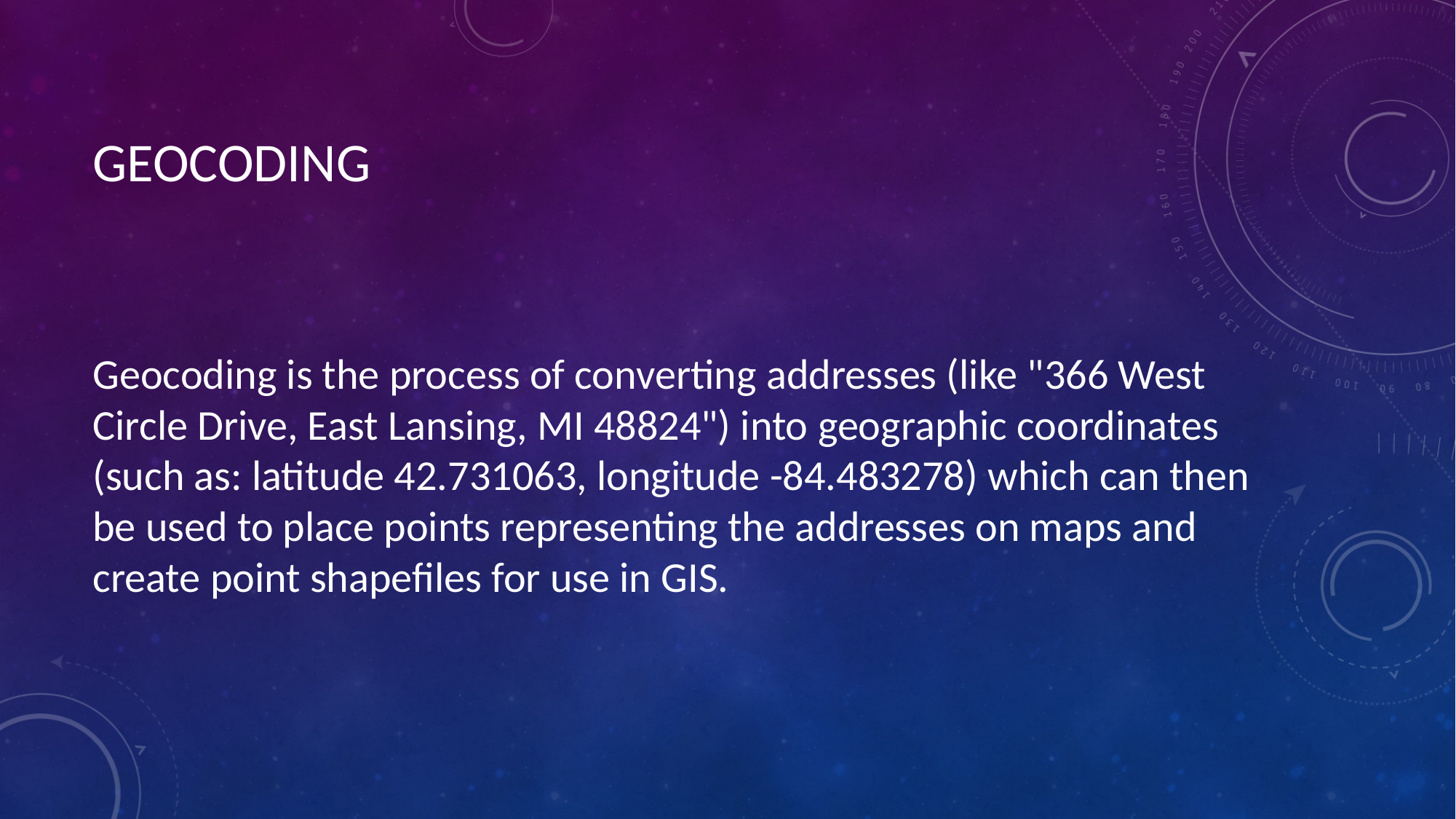

# Geocoding
Geocoding is the process of converting addresses (like "366 West Circle Drive, East Lansing, MI 48824") into geographic coordinates (such as: latitude 42.731063, longitude -84.483278) which can then be used to place points representing the addresses on maps and create point shapefiles for use in GIS.